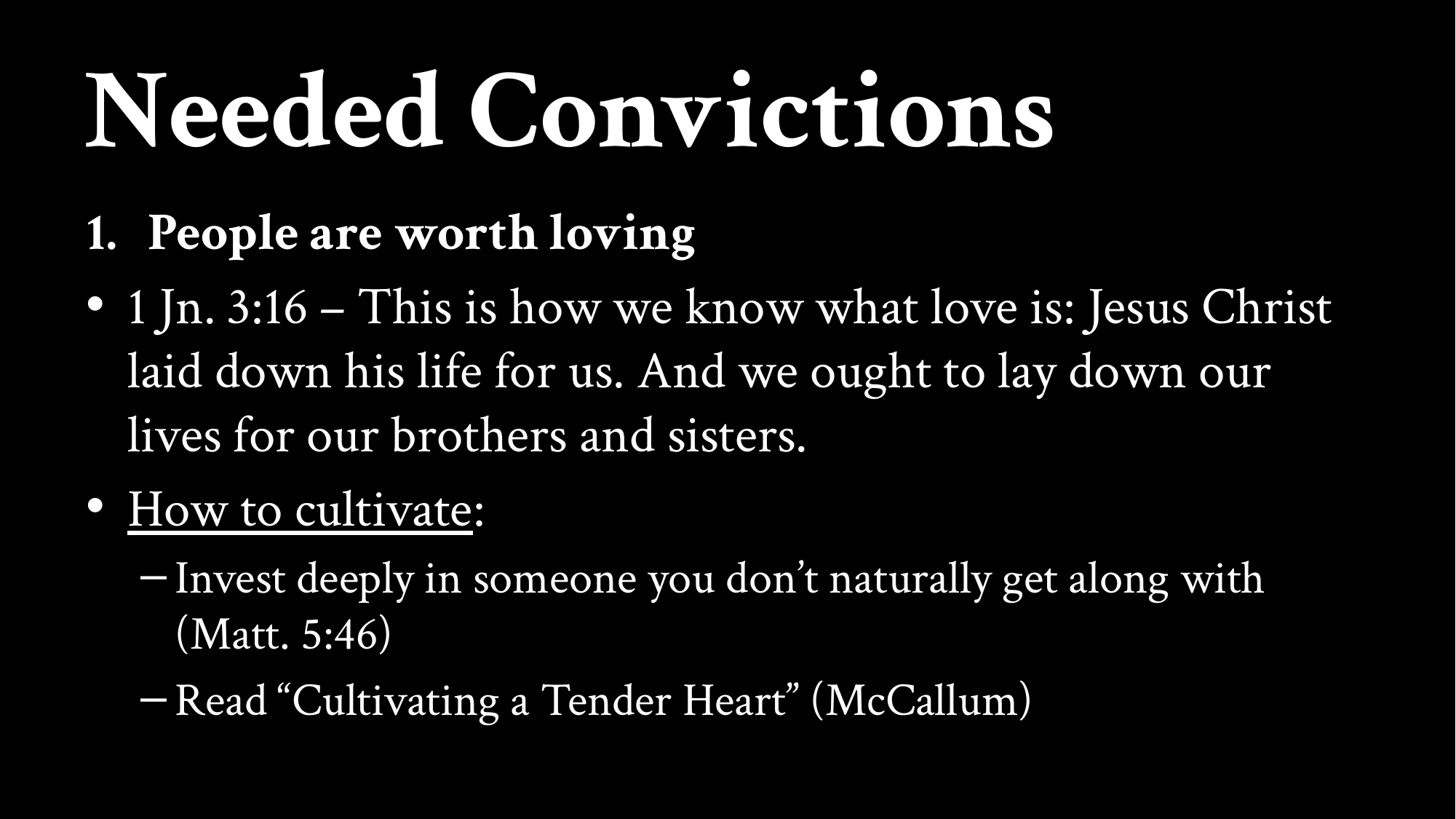

# Needed Convictions
People are worth loving
1 Jn. 3:16 – This is how we know what love is: Jesus Christ laid down his life for us. And we ought to lay down our lives for our brothers and sisters.
How to cultivate:
Invest deeply in someone you don’t naturally get along with (Matt. 5:46)
Read “Cultivating a Tender Heart” (McCallum)